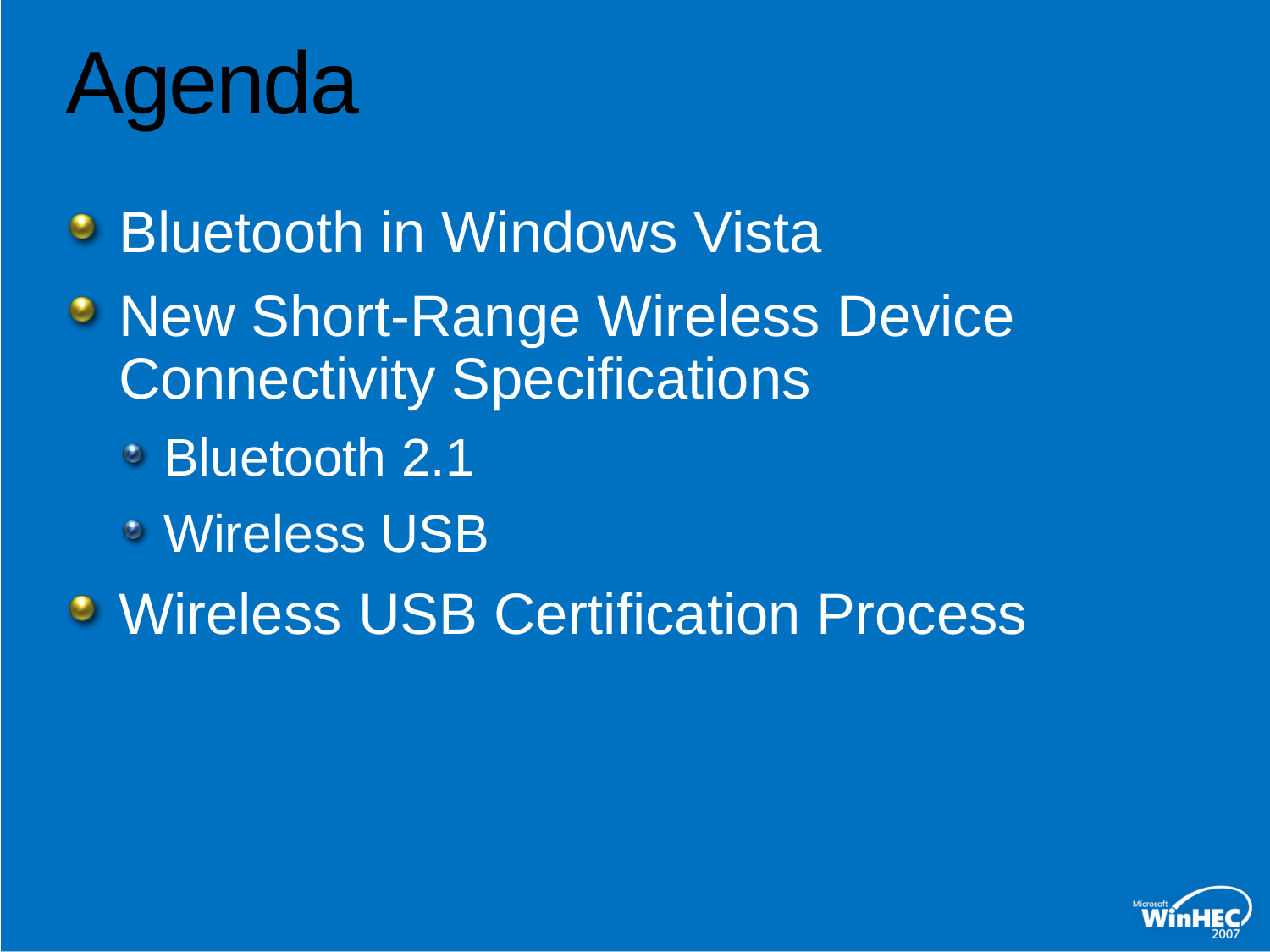

# Agenda
Bluetooth in Windows Vista
New Short-Range Wireless Device
Connectivity Specifications
Bluetooth 2.1
Wireless USB
Wireless USB Certification Process